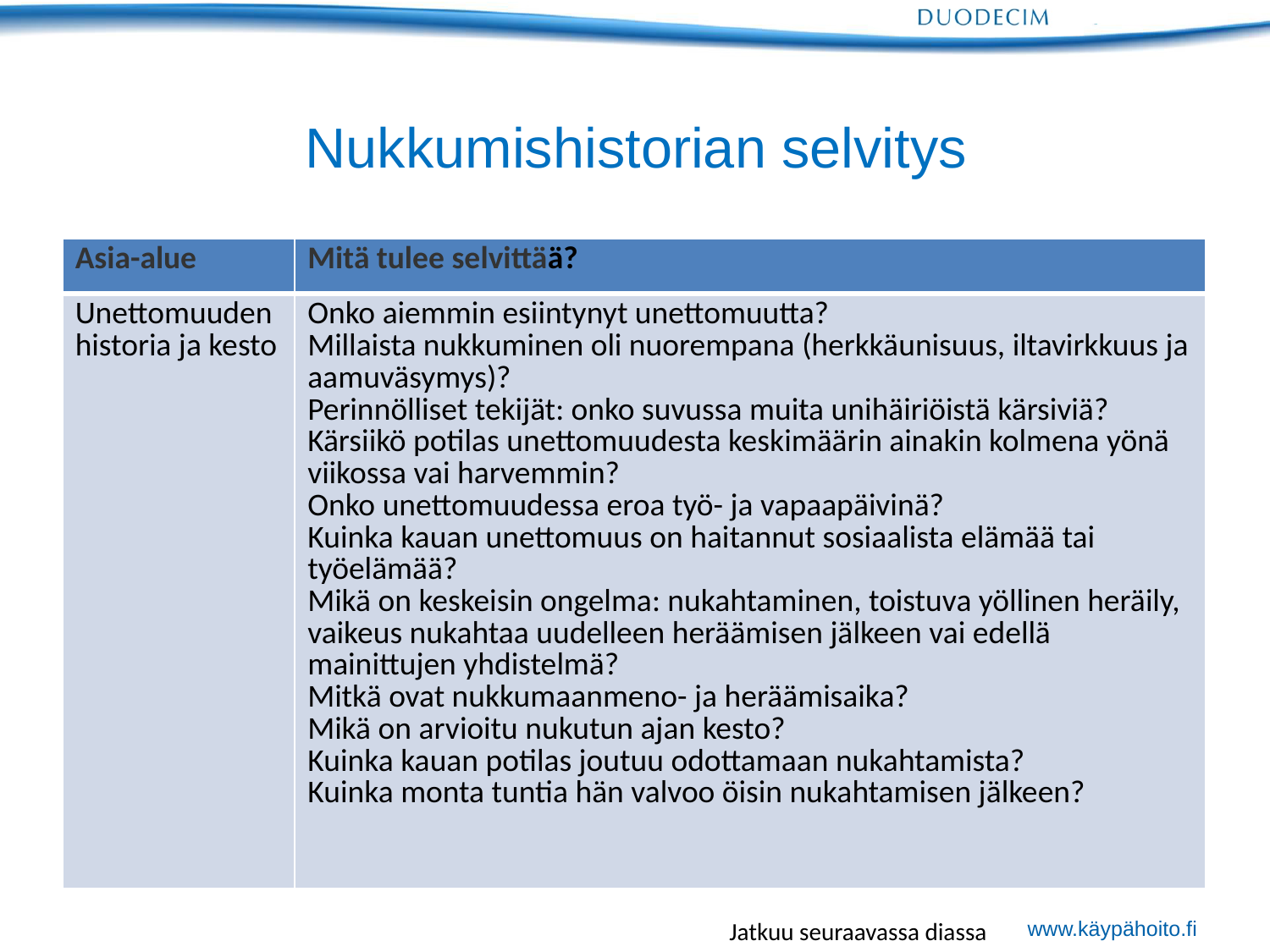

# Nukkumishistorian selvitys
| Asia-alue | Mitä tulee selvittää? |
| --- | --- |
| Unettomuuden historia ja kesto | Onko aiemmin esiintynyt unettomuutta?  Millaista nukkuminen oli nuorempana (herkkäunisuus, iltavirkkuus ja aamuväsymys)?  Perinnölliset tekijät: onko suvussa muita unihäiriöistä kärsiviä?  Kärsiikö potilas unettomuudesta keskimäärin ainakin kolmena yönä viikossa vai harvemmin?  Onko unettomuudessa eroa työ- ja vapaapäivinä?  Kuinka kauan unettomuus on haitannut sosiaalista elämää tai työelämää? Mikä on keskeisin ongelma: nukahtaminen, toistuva yöllinen heräily, vaikeus nukahtaa uudelleen heräämisen jälkeen vai edellä mainittujen yhdistelmä?  Mitkä ovat nukkumaanmeno- ja heräämisaika? Mikä on arvioitu nukutun ajan kesto?  Kuinka kauan potilas joutuu odottamaan nukahtamista?  Kuinka monta tuntia hän valvoo öisin nukahtamisen jälkeen? |
Jatkuu seuraavassa diassa